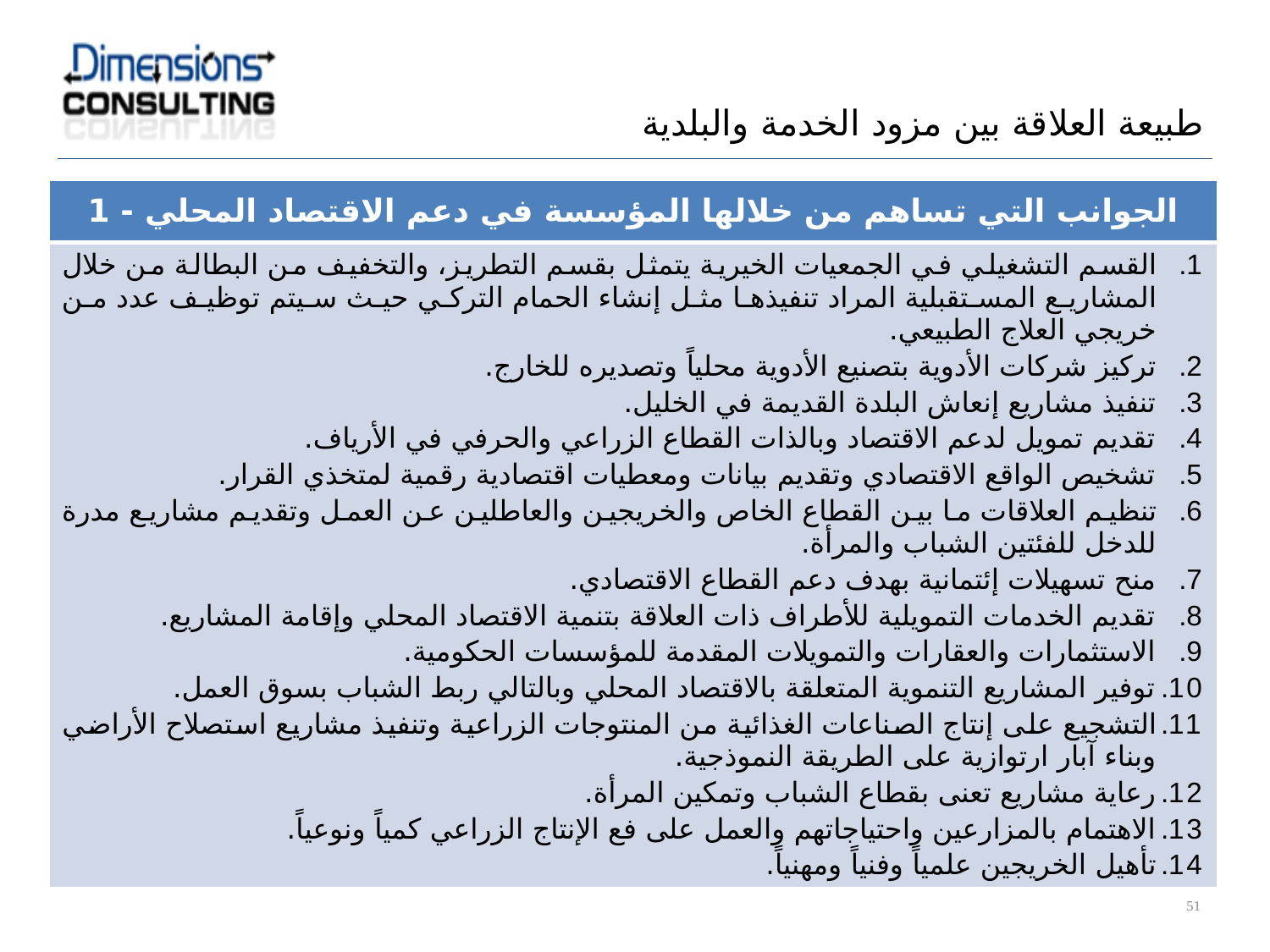

طبيعة العلاقة بين مزود الخدمة والبلدية
| الجوانب التي تساهم من خلالها المؤسسة في دعم الاقتصاد المحلي - 1 |
| --- |
| القسم التشغيلي في الجمعيات الخيرية يتمثل بقسم التطريز، والتخفيف من البطالة من خلال المشاريع المستقبلية المراد تنفيذها مثل إنشاء الحمام التركي حيث سيتم توظيف عدد من خريجي العلاج الطبيعي. تركيز شركات الأدوية بتصنيع الأدوية محلياً وتصديره للخارج. تنفيذ مشاريع إنعاش البلدة القديمة في الخليل. تقديم تمويل لدعم الاقتصاد وبالذات القطاع الزراعي والحرفي في الأرياف. تشخيص الواقع الاقتصادي وتقديم بيانات ومعطيات اقتصادية رقمية لمتخذي القرار. تنظيم العلاقات ما بين القطاع الخاص والخريجين والعاطلين عن العمل وتقديم مشاريع مدرة للدخل للفئتين الشباب والمرأة. منح تسهيلات إئتمانية بهدف دعم القطاع الاقتصادي. تقديم الخدمات التمويلية للأطراف ذات العلاقة بتنمية الاقتصاد المحلي وإقامة المشاريع. الاستثمارات والعقارات والتمويلات المقدمة للمؤسسات الحكومية. توفير المشاريع التنموية المتعلقة بالاقتصاد المحلي وبالتالي ربط الشباب بسوق العمل. التشجيع على إنتاج الصناعات الغذائية من المنتوجات الزراعية وتنفيذ مشاريع استصلاح الأراضي وبناء آبار ارتوازية على الطريقة النموذجية. رعاية مشاريع تعنى بقطاع الشباب وتمكين المرأة. الاهتمام بالمزارعين واحتياجاتهم والعمل على فع الإنتاج الزراعي كمياً ونوعياً. تأهيل الخريجين علمياً وفنياً ومهنياً. |